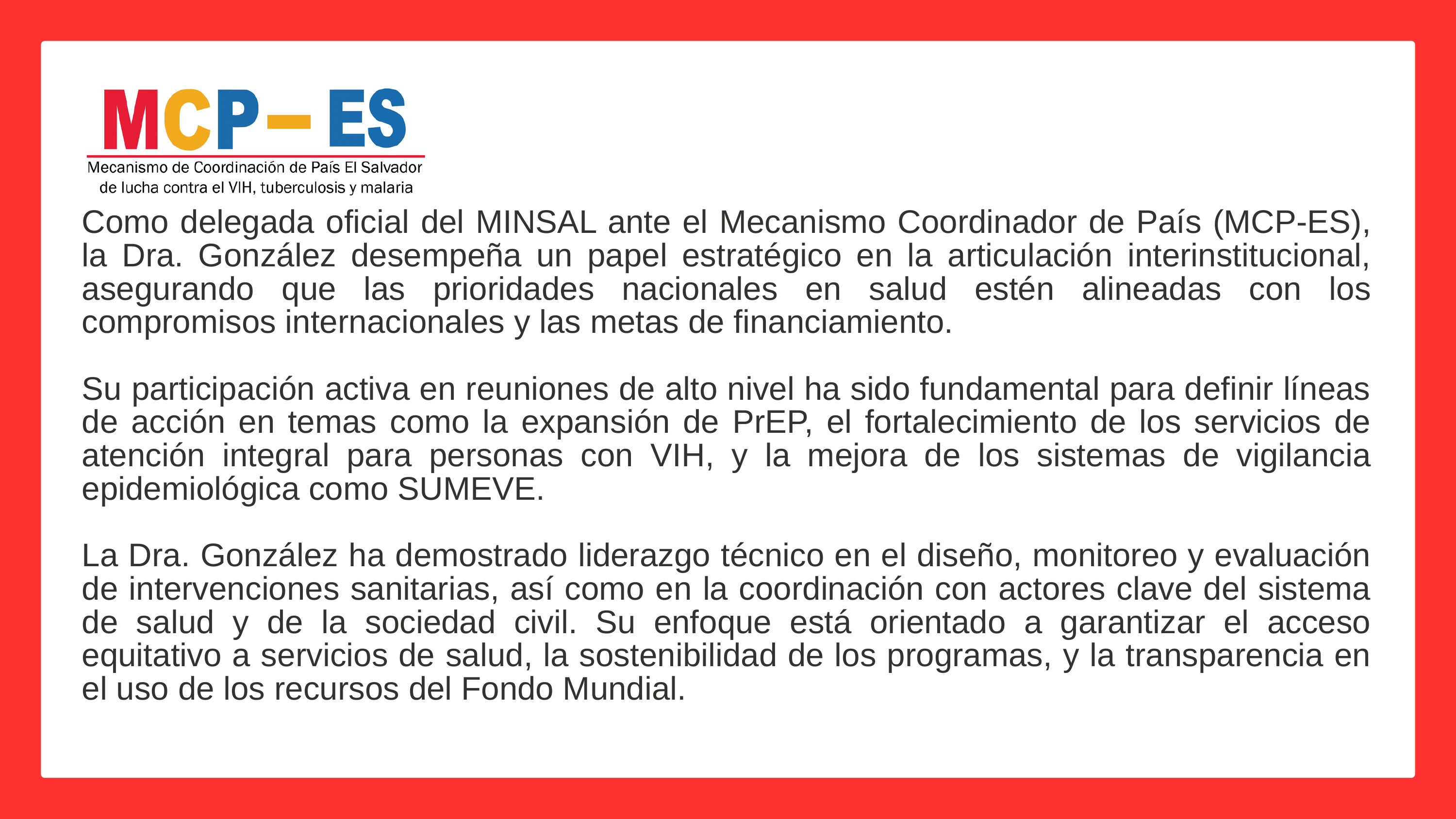

Como delegada oficial del MINSAL ante el Mecanismo Coordinador de País (MCP-ES), la Dra. González desempeña un papel estratégico en la articulación interinstitucional, asegurando que las prioridades nacionales en salud estén alineadas con los compromisos internacionales y las metas de financiamiento.

Su participación activa en reuniones de alto nivel ha sido fundamental para definir líneas de acción en temas como la expansión de PrEP, el fortalecimiento de los servicios de atención integral para personas con VIH, y la mejora de los sistemas de vigilancia epidemiológica como SUMEVE.

La Dra. González ha demostrado liderazgo técnico en el diseño, monitoreo y evaluación de intervenciones sanitarias, así como en la coordinación con actores clave del sistema de salud y de la sociedad civil. Su enfoque está orientado a garantizar el acceso equitativo a servicios de salud, la sostenibilidad de los programas, y la transparencia en el uso de los recursos del Fondo Mundial.